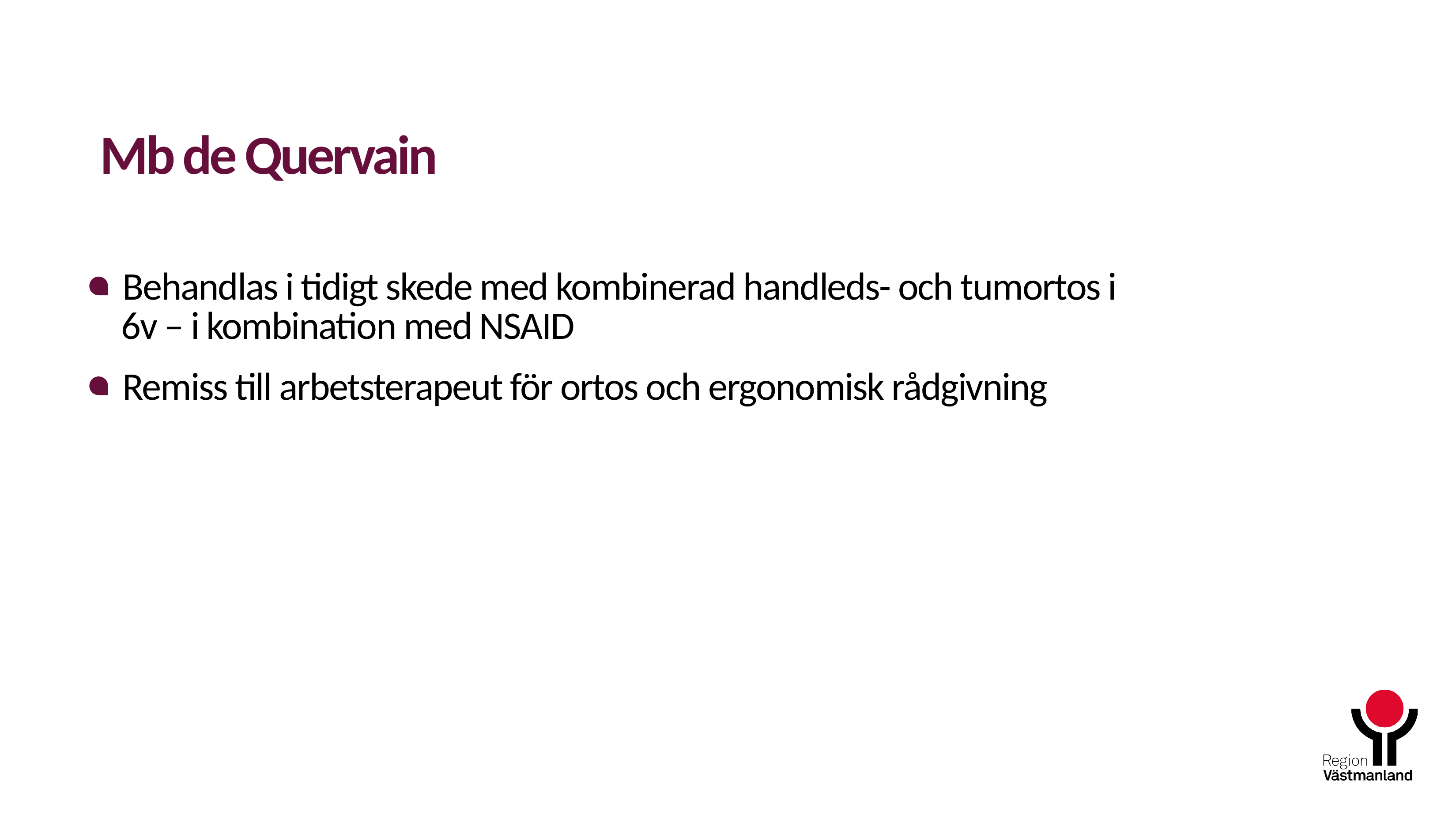

Mb de Quervain
 Behandlas i tidigt skede med kombinerad handleds- och tumortos i
 6v – i kombination med NSAID
 Remiss till arbetsterapeut för ortos och ergonomisk rådgivning